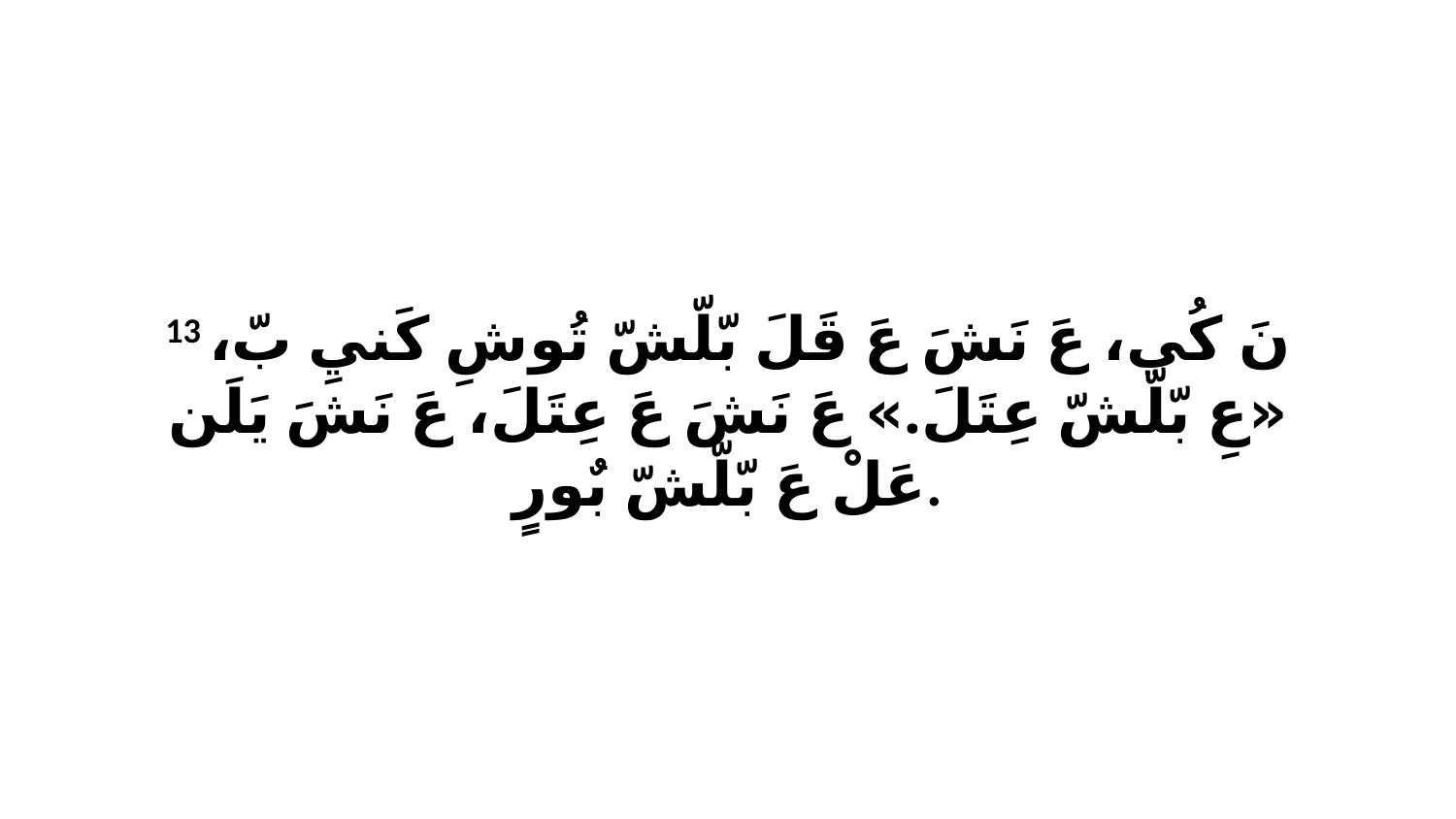

13 نَ كُي، عَ نَشَ عَ قَلَ بّلّشّ تُوشِ كَنيِ بّ، «عِ بّلّشّ عِتَلَ.» عَ نَشَ عَ عِتَلَ، عَ نَشَ يَلَن عَلْ عَ بّلّشّ بٌورٍ.